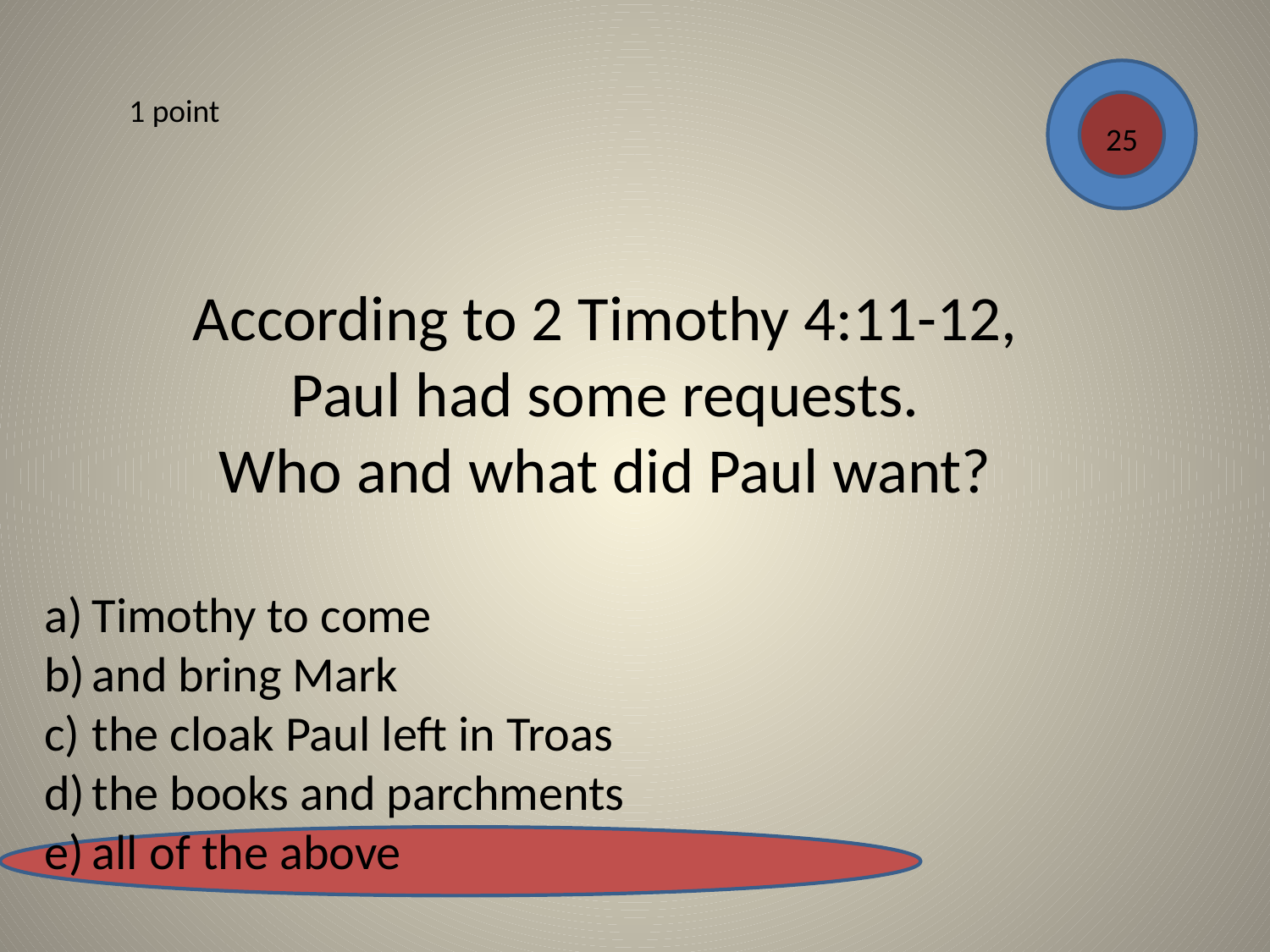

1 point

25
According to 2 Timothy 4:11-12,
Paul had some requests.
Who and what did Paul want?
Timothy to come
and bring Mark
the cloak Paul left in Troas
the books and parchments
all of the above